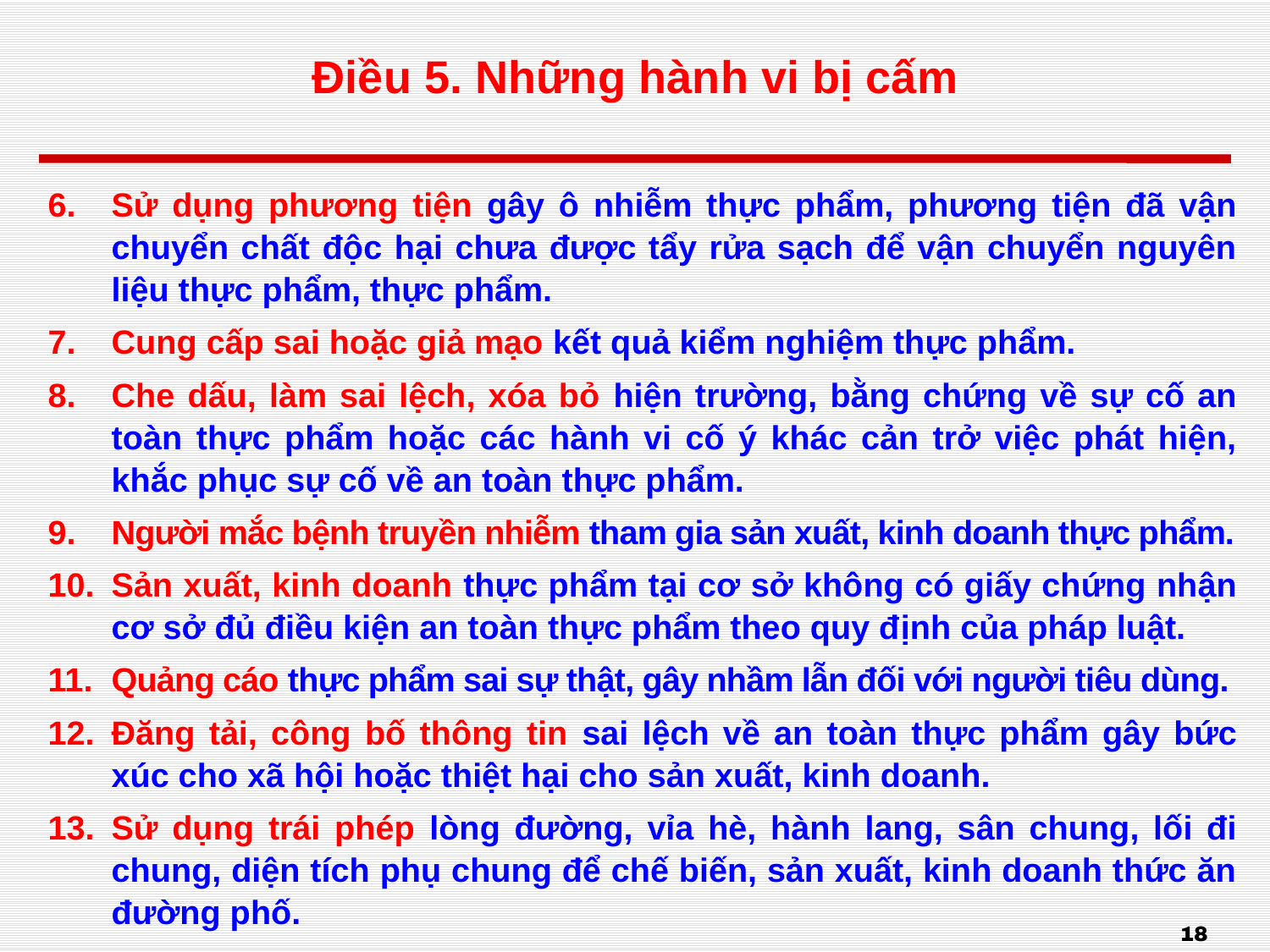

# Điều 5. Những hành vi bị cấm
Sử dụng phương tiện gây ô nhiễm thực phẩm, phương tiện đã vận chuyển chất độc hại chưa được tẩy rửa sạch để vận chuyển nguyên liệu thực phẩm, thực phẩm.
Cung cấp sai hoặc giả mạo kết quả kiểm nghiệm thực phẩm.
Che dấu, làm sai lệch, xóa bỏ hiện trường, bằng chứng về sự cố an toàn thực phẩm hoặc các hành vi cố ý khác cản trở việc phát hiện, khắc phục sự cố về an toàn thực phẩm.
Người mắc bệnh truyền nhiễm tham gia sản xuất, kinh doanh thực phẩm.
Sản xuất, kinh doanh thực phẩm tại cơ sở không có giấy chứng nhận cơ sở đủ điều kiện an toàn thực phẩm theo quy định của pháp luật.
Quảng cáo thực phẩm sai sự thật, gây nhầm lẫn đối với người tiêu dùng.
Đăng tải, công bố thông tin sai lệch về an toàn thực phẩm gây bức xúc cho xã hội hoặc thiệt hại cho sản xuất, kinh doanh.
Sử dụng trái phép lòng đường, vỉa hè, hành lang, sân chung, lối đi chung, diện tích phụ chung để chế biến, sản xuất, kinh doanh thức ăn đường phố.